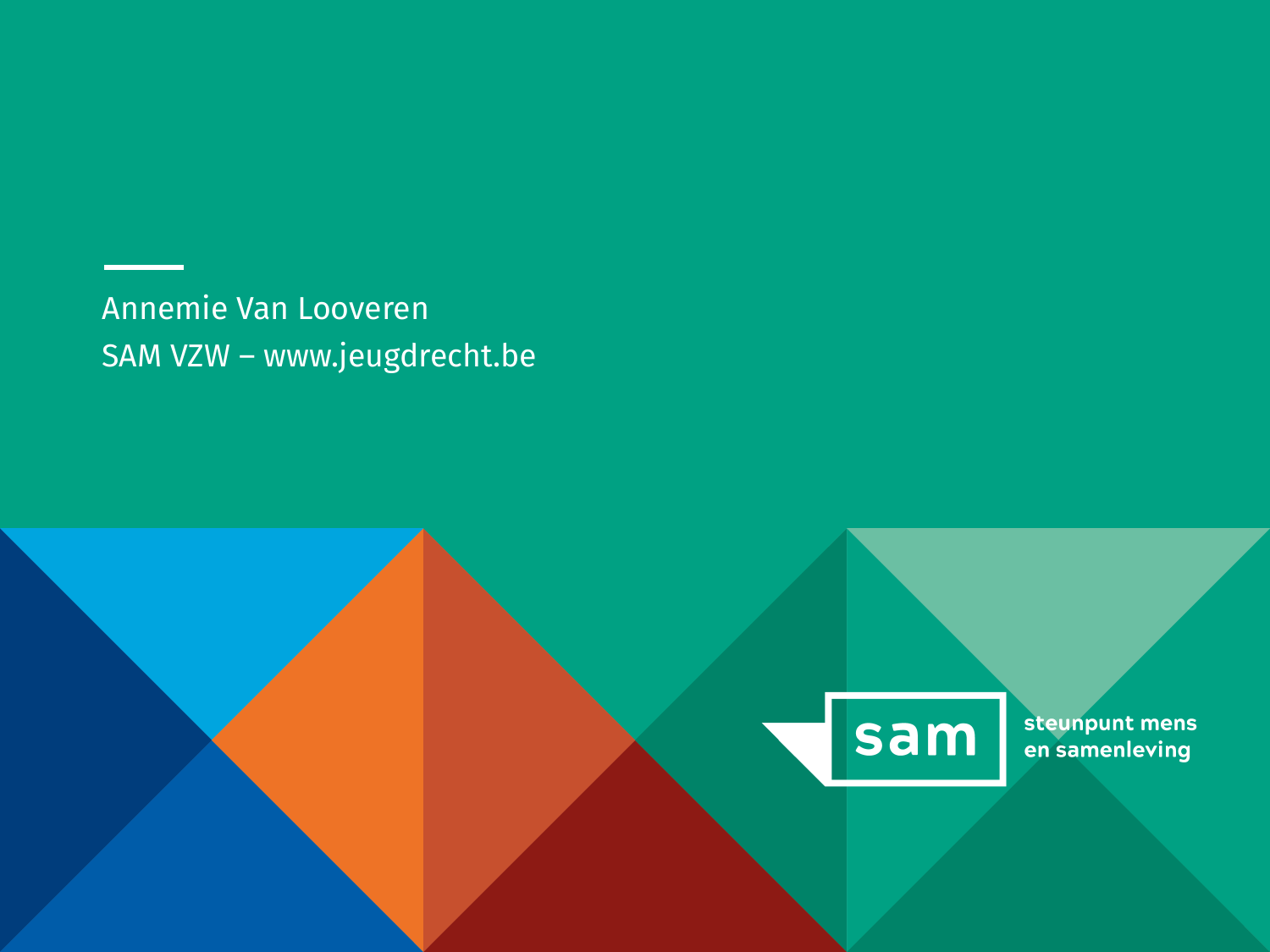

#
Annemie Van Looveren
SAM VZW – www.jeugdrecht.be